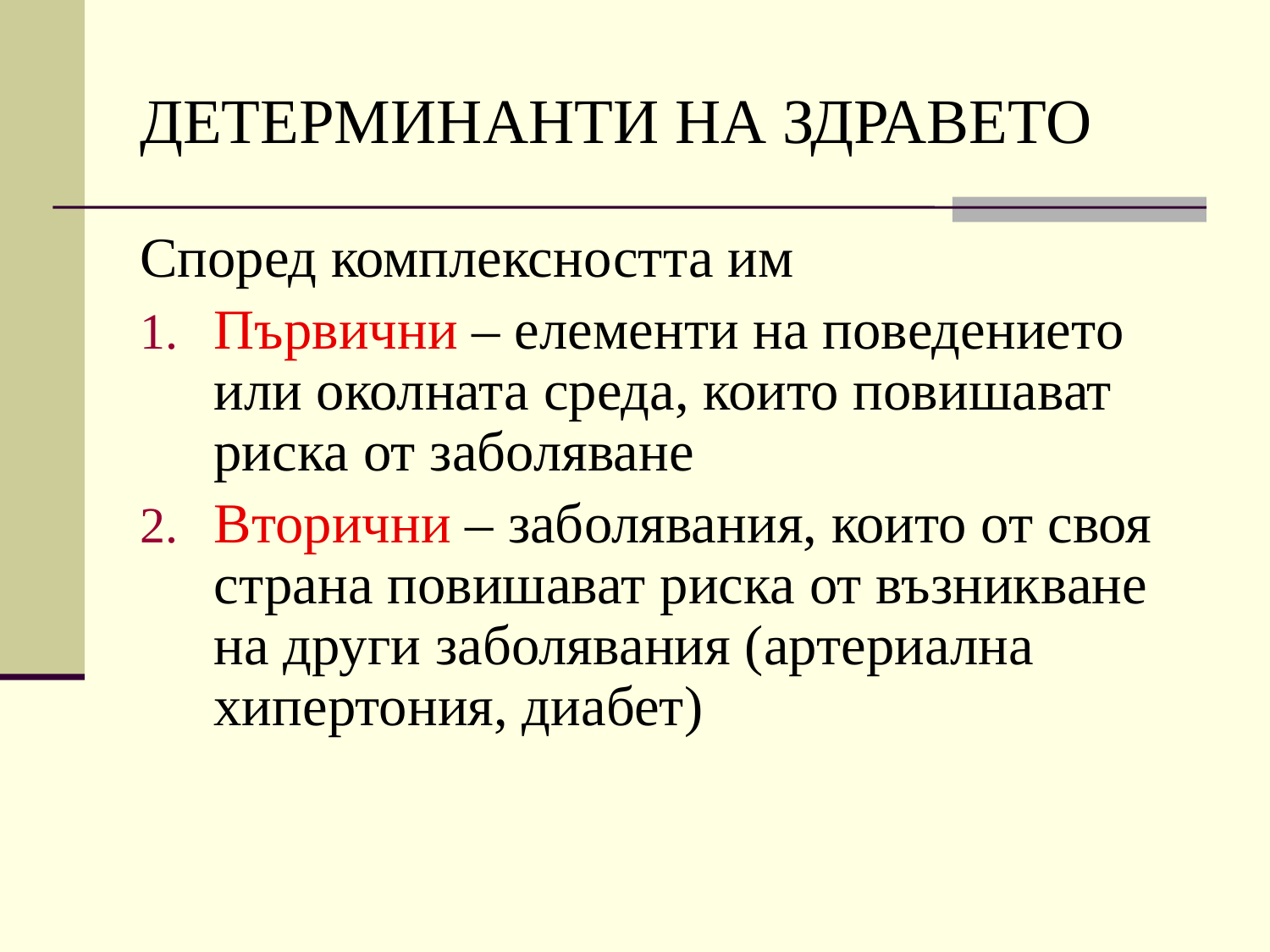

# ДЕТЕРМИНАНТИ НА ЗДРАВЕТО
Според комплексността им
Първични – елементи на поведението или околната среда, които повишават риска от заболяване
Вторични – заболявания, които от своя страна повишават риска от възникване на други заболявания (артериална хипертония, диабет)